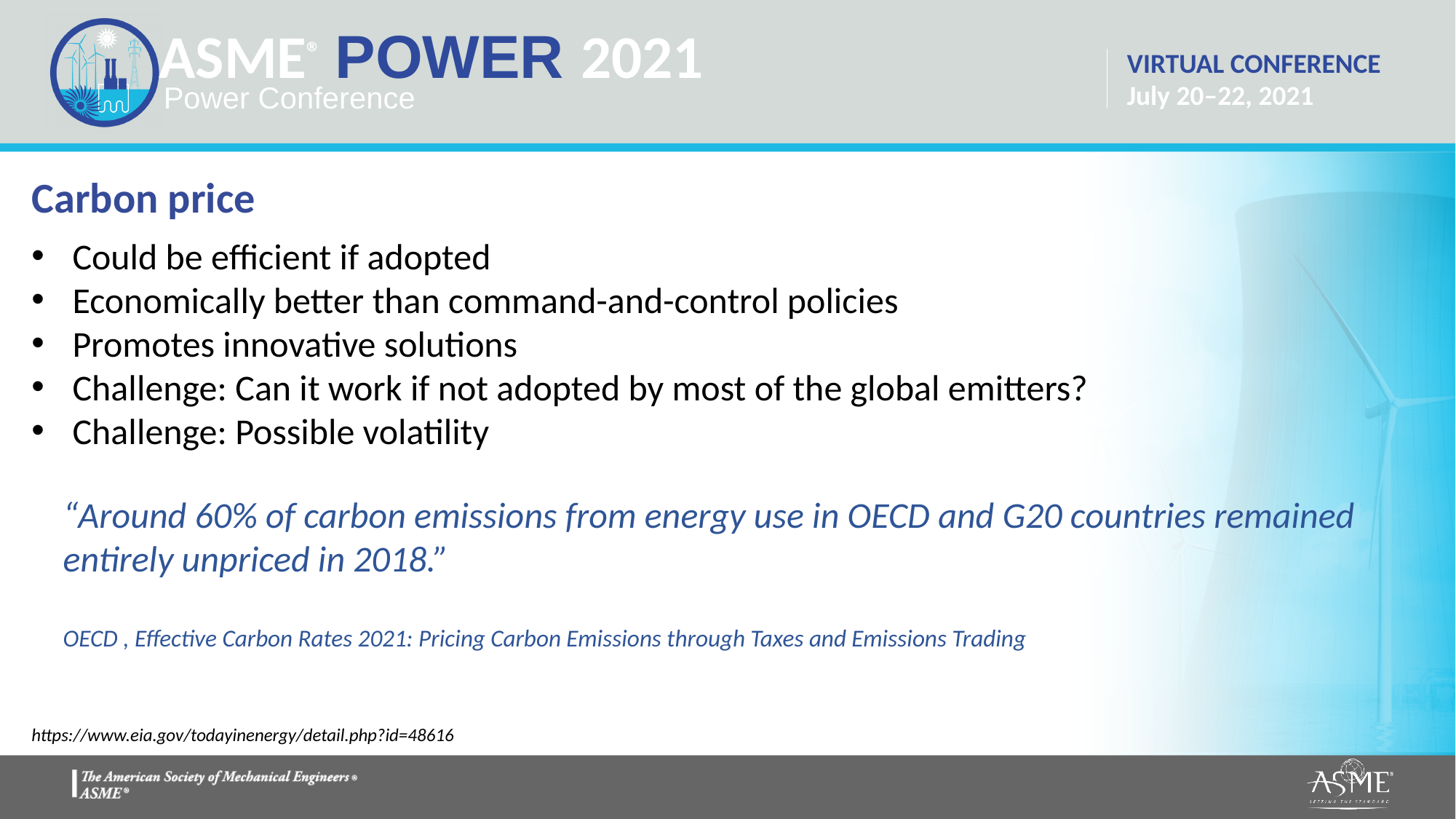

# Carbon price
Could be efficient if adopted
Economically better than command-and-control policies
Promotes innovative solutions
Challenge: Can it work if not adopted by most of the global emitters?
Challenge: Possible volatility
“Around 60% of carbon emissions from energy use in OECD and G20 countries remained entirely unpriced in 2018.”

OECD , Effective Carbon Rates 2021: Pricing Carbon Emissions through Taxes and Emissions Trading
https://www.eia.gov/todayinenergy/detail.php?id=48616